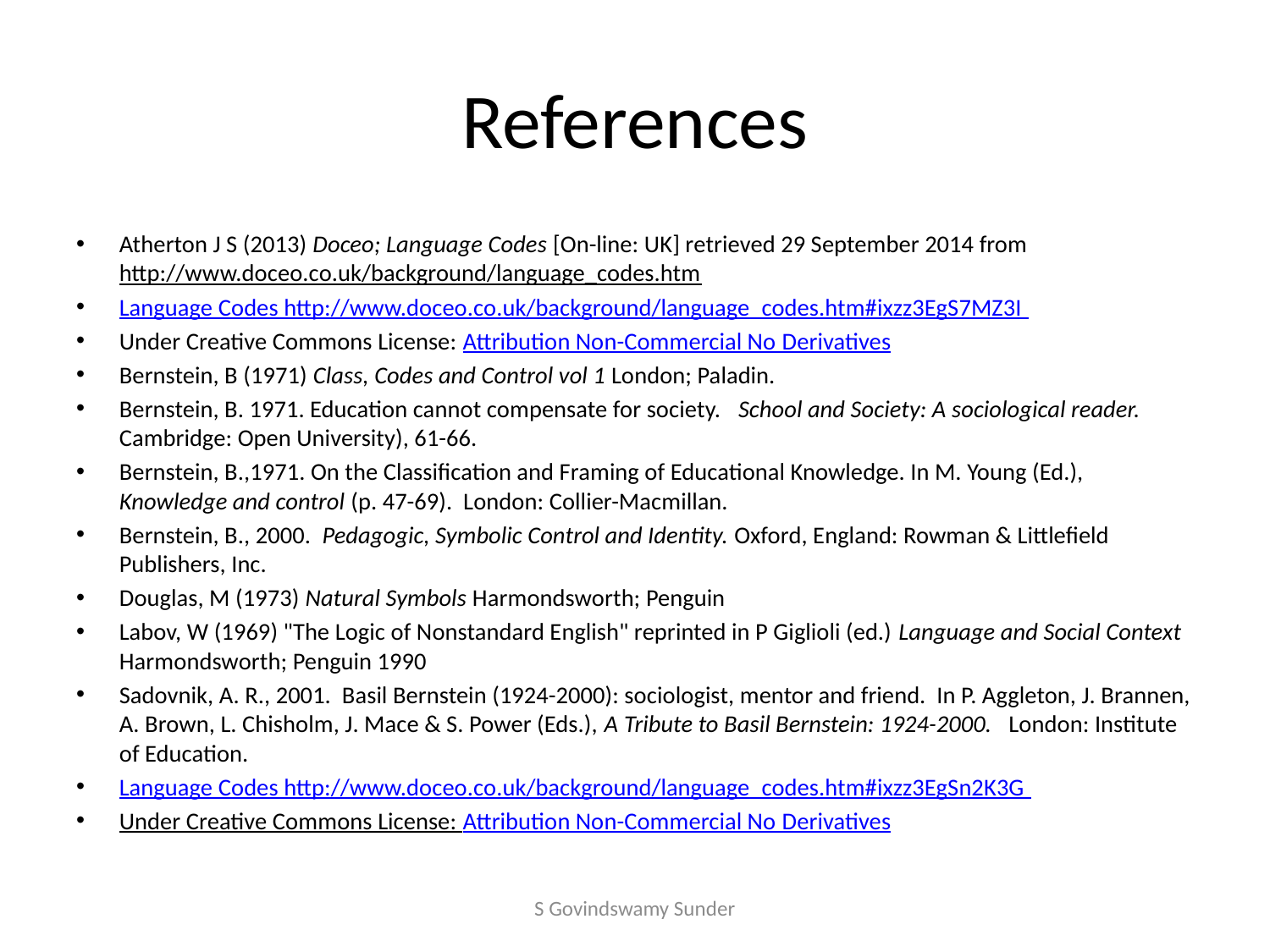

# References
Atherton J S (2013) Doceo; Language Codes [On-line: UK] retrieved 29 September 2014 from http://www.doceo.co.uk/background/language_codes.htm
Language Codes http://www.doceo.co.uk/background/language_codes.htm#ixzz3EgS7MZ3I
Under Creative Commons License: Attribution Non-Commercial No Derivatives
Bernstein, B (1971) Class, Codes and Control vol 1 London; Paladin.
Bernstein, B. 1971. Education cannot compensate for society.   School and Society: A sociological reader. Cambridge: Open University), 61-66.
Bernstein, B.,1971. On the Classification and Framing of Educational Knowledge. In M. Young (Ed.),  Knowledge and control (p. 47-69).  London: Collier-Macmillan.
Bernstein, B., 2000.  Pedagogic, Symbolic Control and Identity. Oxford, England: Rowman & Littlefield Publishers, Inc.
Douglas, M (1973) Natural Symbols Harmondsworth; Penguin
Labov, W (1969) "The Logic of Nonstandard English" reprinted in P Giglioli (ed.) Language and Social Context Harmondsworth; Penguin 1990
Sadovnik, A. R., 2001.  Basil Bernstein (1924-2000): sociologist, mentor and friend.  In P. Aggleton, J. Brannen, A. Brown, L. Chisholm, J. Mace & S. Power (Eds.), A Tribute to Basil Bernstein: 1924-2000.   London: Institute of Education.
Language Codes http://www.doceo.co.uk/background/language_codes.htm#ixzz3EgSn2K3G
Under Creative Commons License: Attribution Non-Commercial No Derivatives
S Govindswamy Sunder